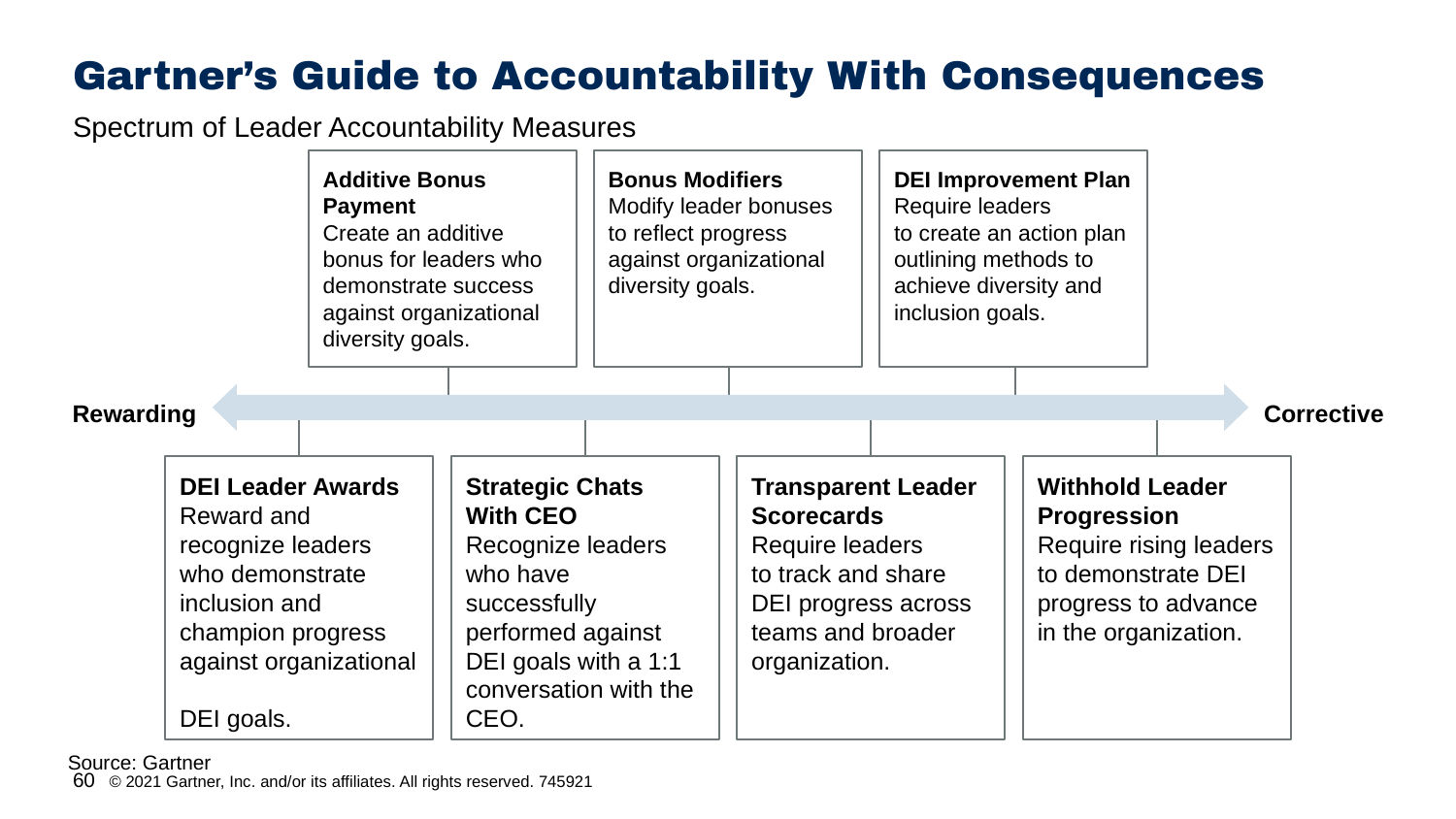

# Gartner’s Guide to Accountability With Consequences
Spectrum of Leader Accountability Measures
Additive Bonus Payment
Create an additive bonus for leaders who demonstrate success against organizational diversity goals.
Bonus Modifiers
Modify leader bonuses to reflect progress against organizational diversity goals.
DEI Improvement Plan
Require leaders
to create an action plan outlining methods to achieve diversity and inclusion goals.

Rewarding
Corrective
DEI Leader Awards
Reward and recognize leaders who demonstrate inclusion and champion progress against organizational
DEI goals.
Transparent Leader Scorecards
Require leaders
to track and share DEI progress across teams and broader organization.
Withhold Leader Progression
Require rising leaders to demonstrate DEI progress to advance in the organization.
Strategic Chats
With CEO
Recognize leaders who have successfully  performed against DEI goals with a 1:1 conversation with the CEO.
Source: Gartner